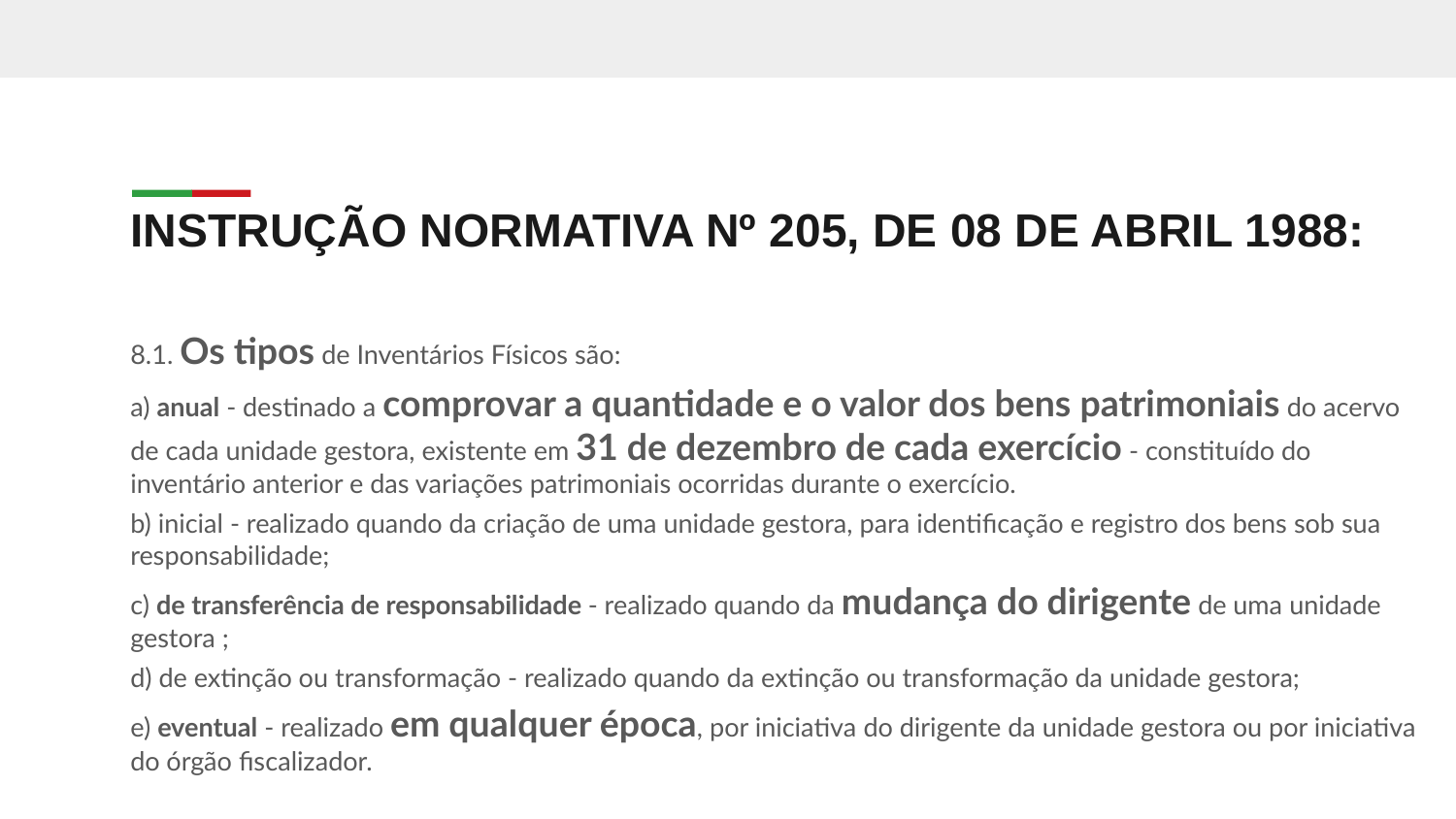

INSTRUÇÃO NORMATIVA Nº 205, DE 08 DE ABRIL 1988:
8.1. Os tipos de Inventários Físicos são:
a) anual - destinado a comprovar a quantidade e o valor dos bens patrimoniais do acervo de cada unidade gestora, existente em 31 de dezembro de cada exercício - constituído do inventário anterior e das variações patrimoniais ocorridas durante o exercício.
b) inicial - realizado quando da criação de uma unidade gestora, para identificação e registro dos bens sob sua responsabilidade;
c) de transferência de responsabilidade - realizado quando da mudança do dirigente de uma unidade gestora ;
d) de extinção ou transformação - realizado quando da extinção ou transformação da unidade gestora;
e) eventual - realizado em qualquer época, por iniciativa do dirigente da unidade gestora ou por iniciativa do órgão fiscalizador.